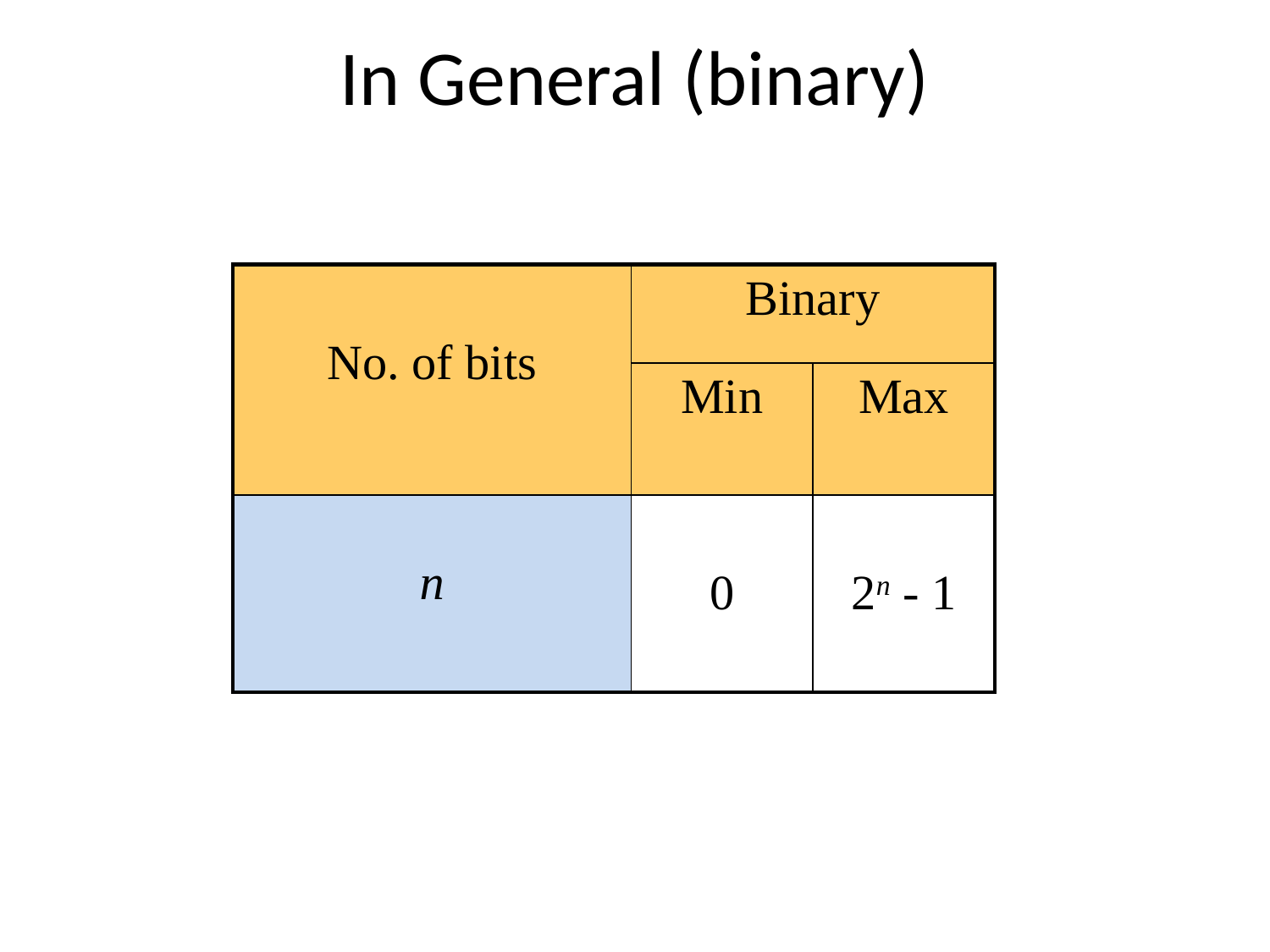

# In General (binary)
| No. of bits | Binary |  |
| --- | --- | --- |
|  | Min | Max |
| n | 0 | 2n - 1 |